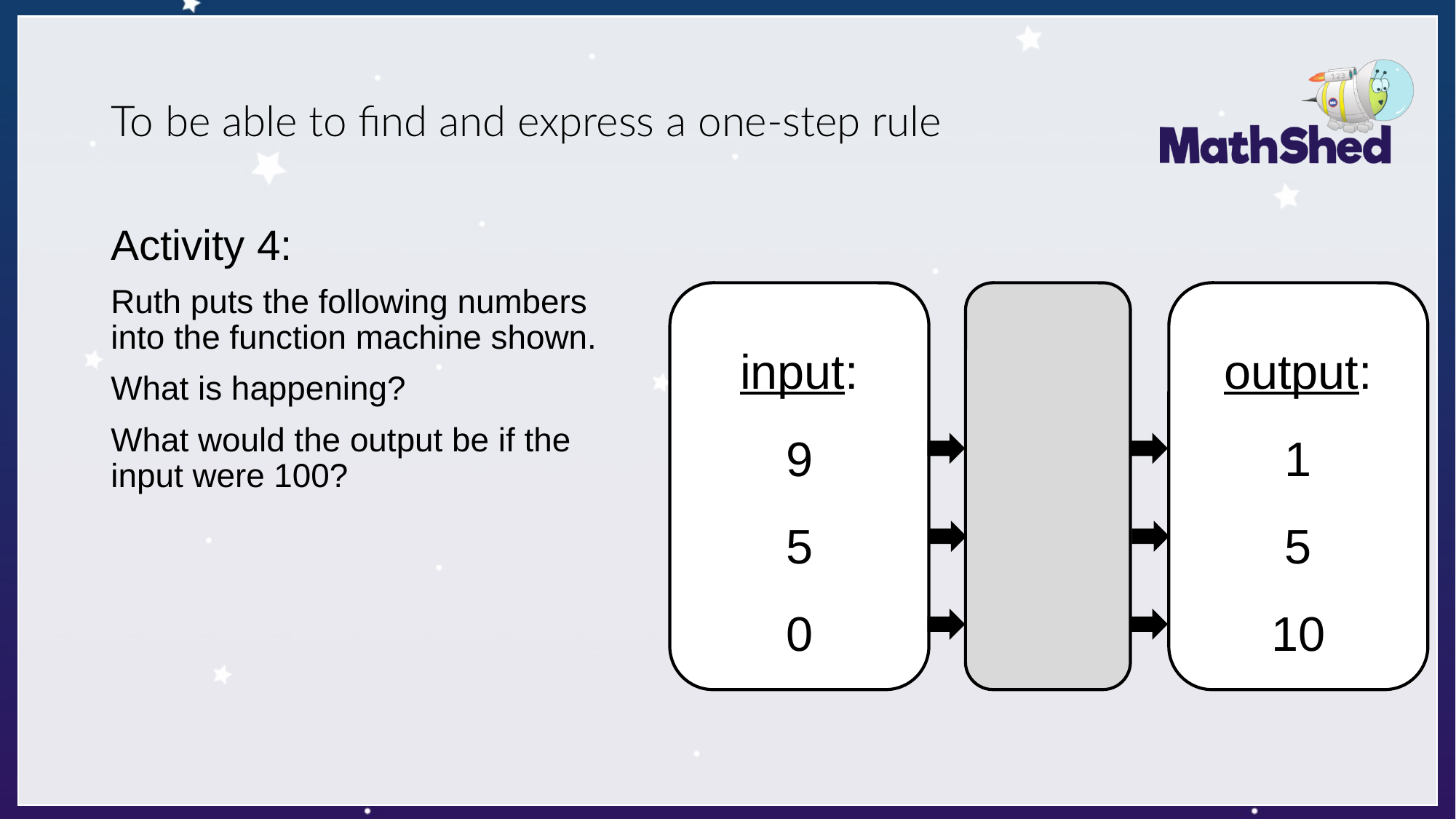

# To be able to find and express a one-step rule
Activity 4:
Ruth puts the following numbers into the function machine shown.
What is happening?
What would the output be if the input were 100?

input:
9
5
0

output:
1
5
10